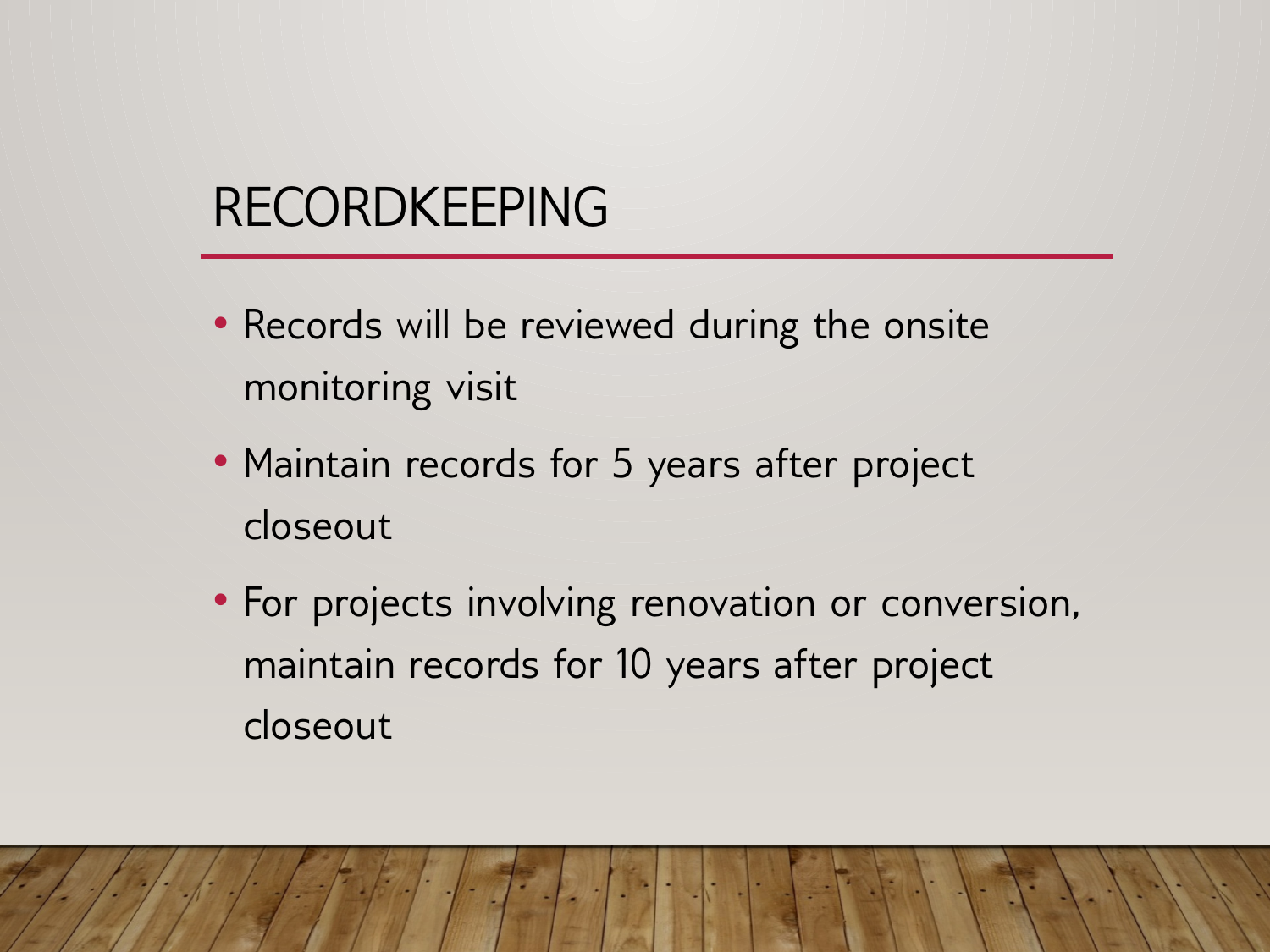

# RECORDKEEPING
Records will be reviewed during the onsite monitoring visit
Maintain records for 5 years after project closeout
For projects involving renovation or conversion, maintain records for 10 years after project closeout